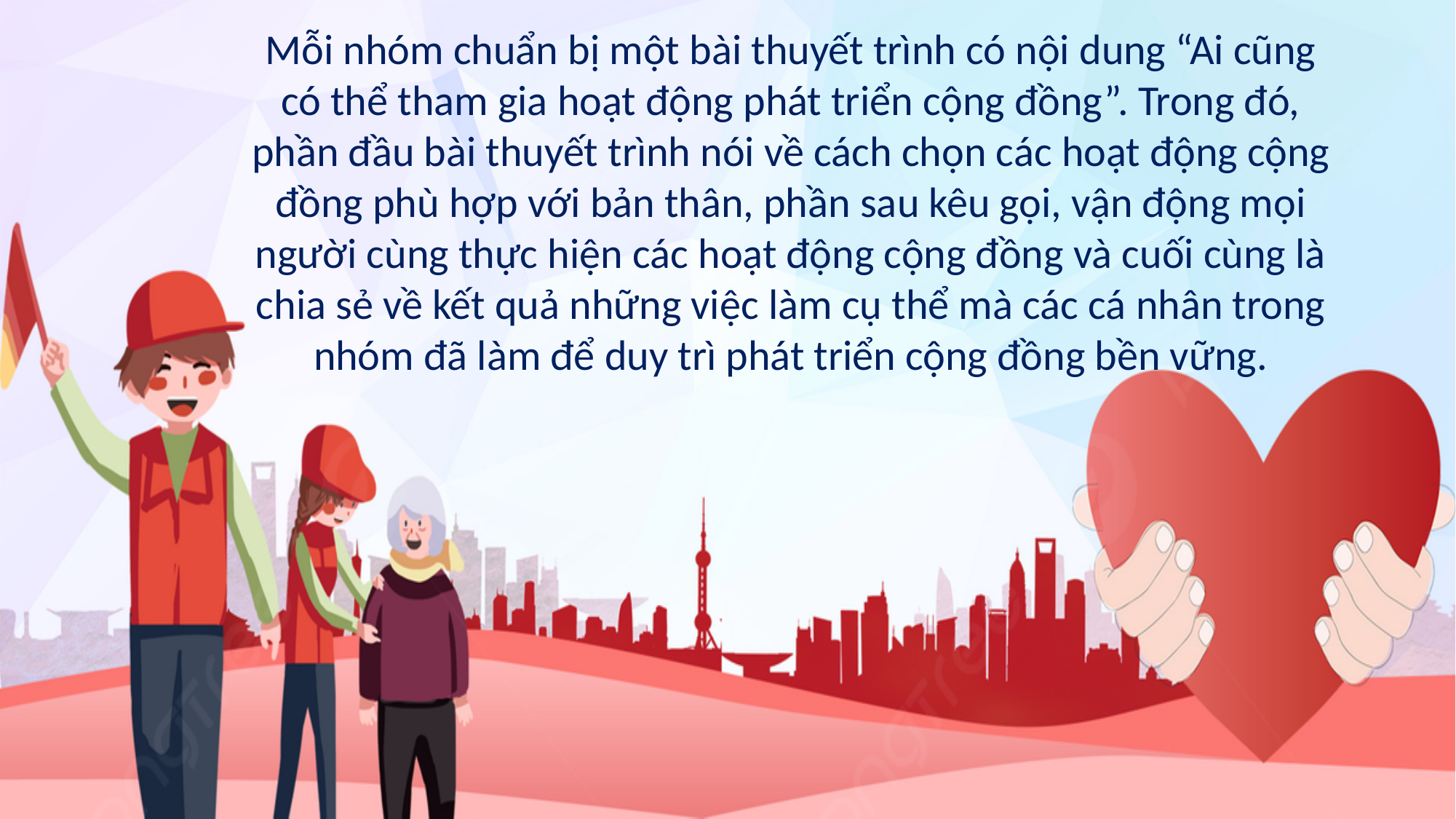

Mỗi nhóm chuẩn bị một bài thuyết trình có nội dung “Ai cũng có thể tham gia hoạt động phát triển cộng đồng”. Trong đó, phần đầu bài thuyết trình nói về cách chọn các hoạt động cộng đồng phù hợp với bản thân, phần sau kêu gọi, vận động mọi người cùng thực hiện các hoạt động cộng đồng và cuối cùng là chia sẻ về kết quả những việc làm cụ thể mà các cá nhân trong nhóm đã làm để duy trì phát triển cộng đồng bền vững.